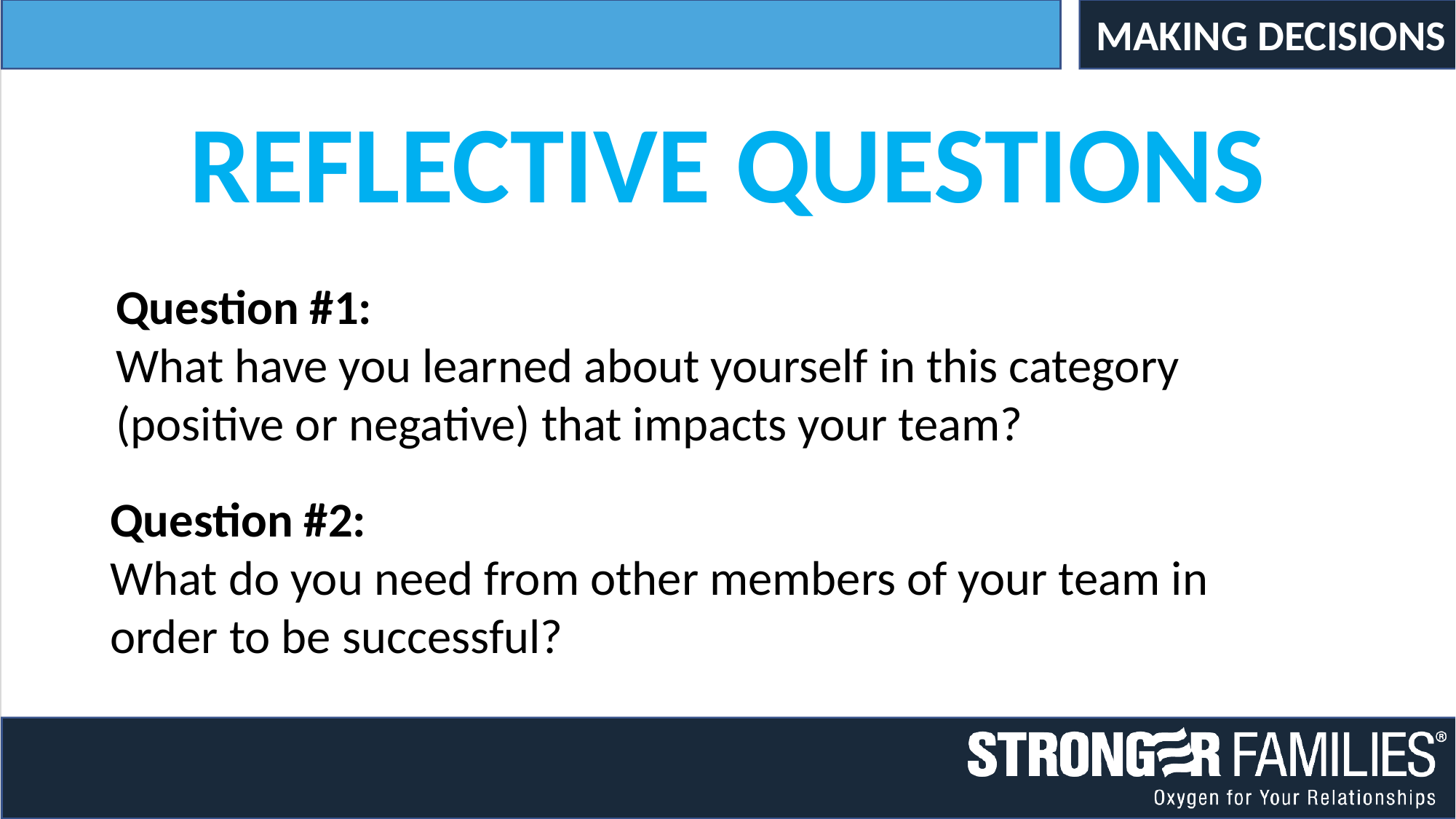

MAKING DECISIONS
REFLECTIVE QUESTIONS
Question #1:
What have you learned about yourself in this category
(positive or negative) that impacts your team?
Question #2:
What do you need from other members of your team in
order to be successful?